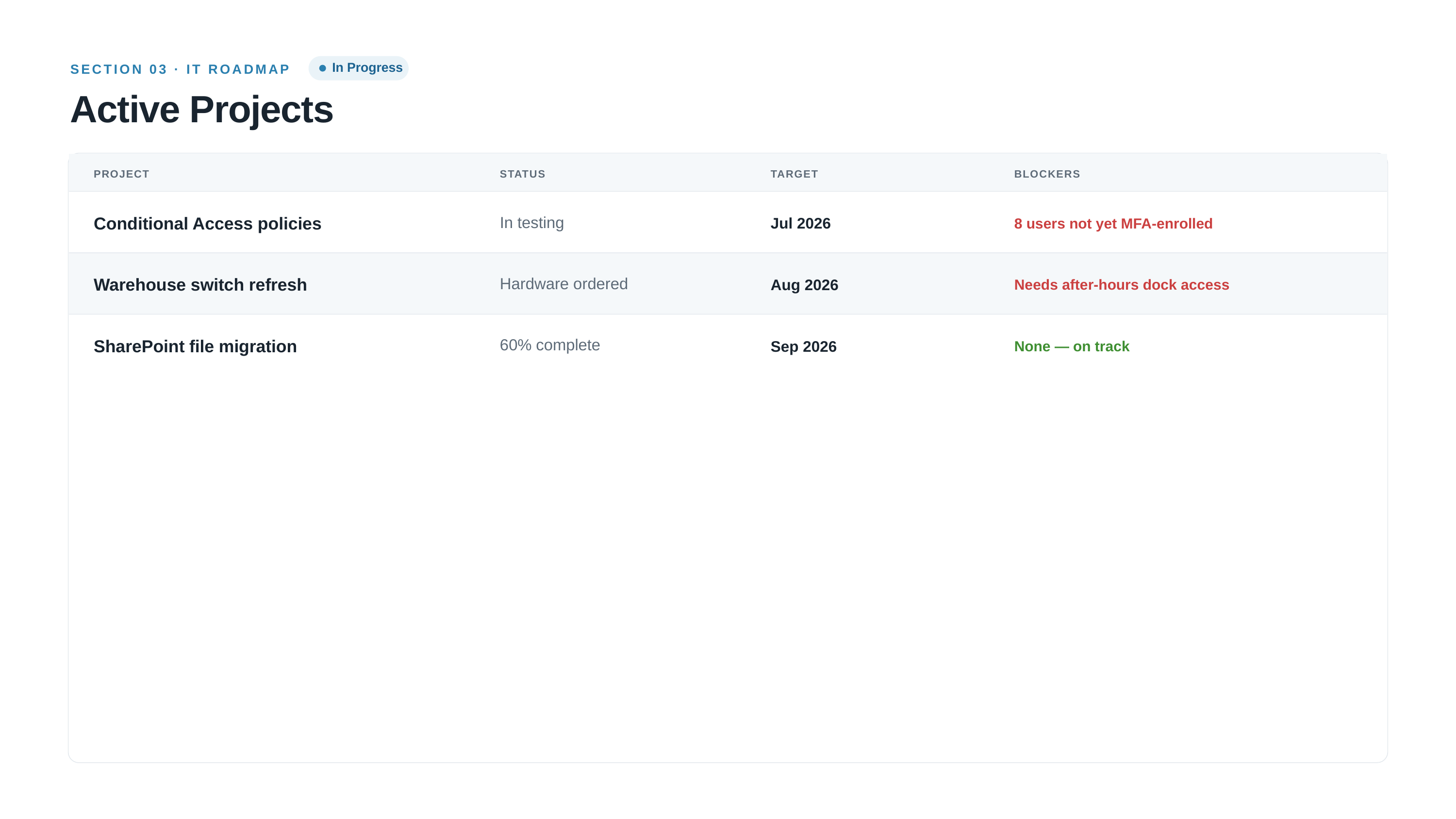

SECTION 03 · IT ROADMAP
In Progress

Active Projects

PROJECT
STATUS
TARGET
BLOCKERS

In testing
Conditional Access policies
Jul 2026
8 users not yet MFA-enrolled

Hardware ordered
Warehouse switch refresh
Aug 2026
Needs after-hours dock access

60% complete
SharePoint file migration
Sep 2026
None — on track